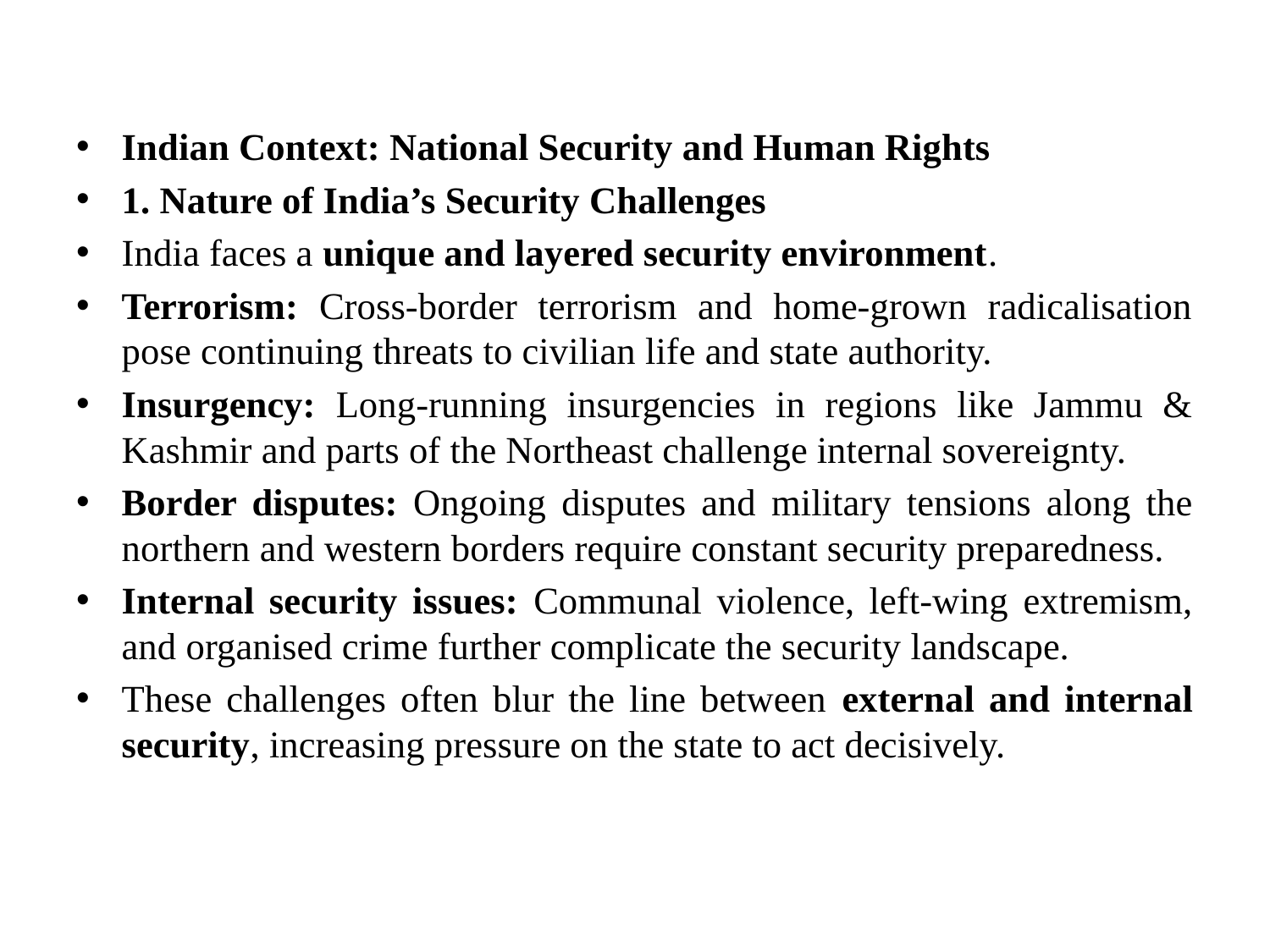

#
Indian Context: National Security and Human Rights
1. Nature of India’s Security Challenges
India faces a unique and layered security environment.
Terrorism: Cross-border terrorism and home-grown radicalisation pose continuing threats to civilian life and state authority.
Insurgency: Long-running insurgencies in regions like Jammu & Kashmir and parts of the Northeast challenge internal sovereignty.
Border disputes: Ongoing disputes and military tensions along the northern and western borders require constant security preparedness.
Internal security issues: Communal violence, left-wing extremism, and organised crime further complicate the security landscape.
These challenges often blur the line between external and internal security, increasing pressure on the state to act decisively.